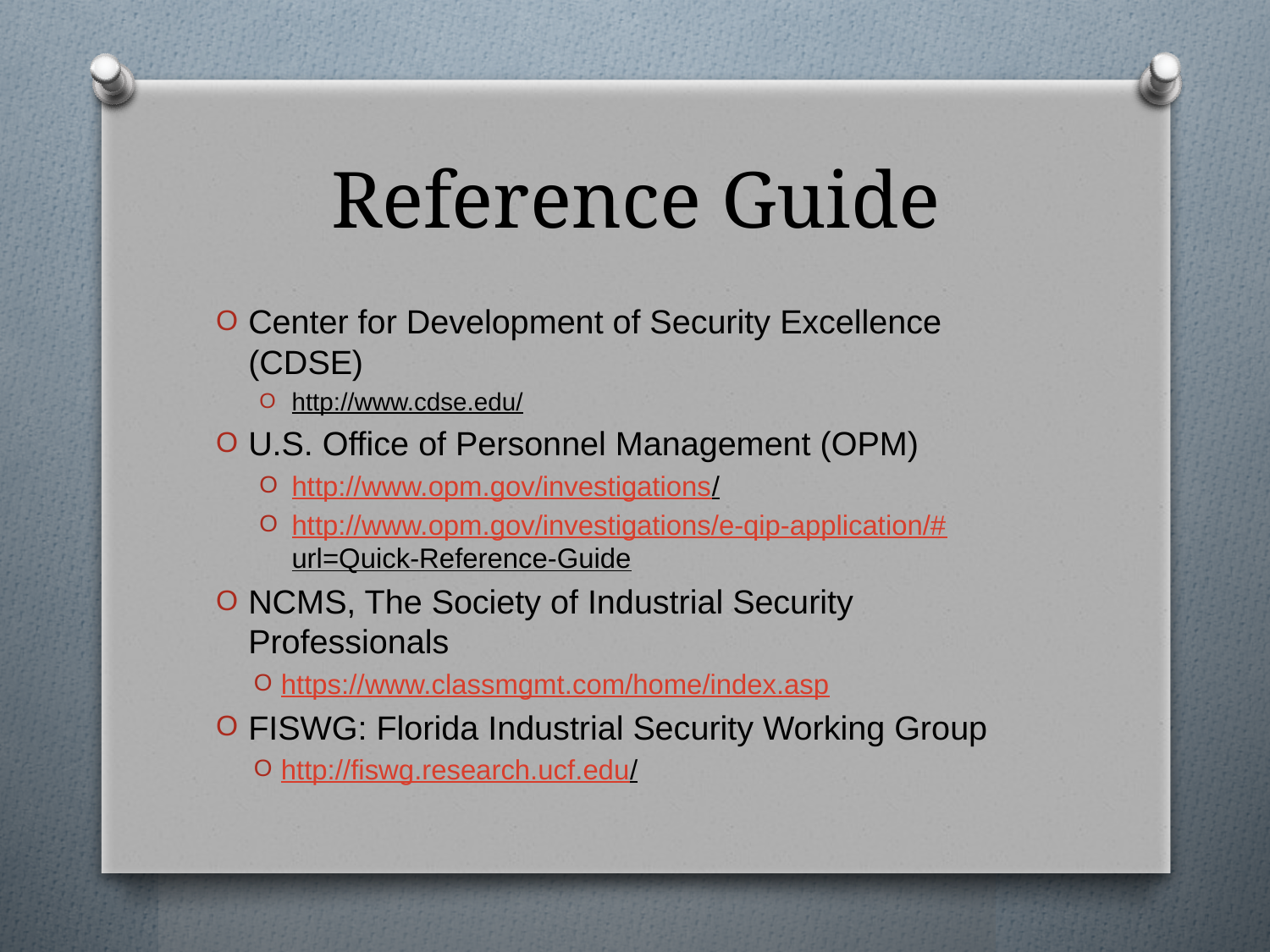

# Reference Guide
Center for Development of Security Excellence (CDSE)
http://www.cdse.edu/
U.S. Office of Personnel Management (OPM)
http://www.opm.gov/investigations/
http://www.opm.gov/investigations/e-qip-application/#url=Quick-Reference-Guide
NCMS, The Society of Industrial Security Professionals
https://www.classmgmt.com/home/index.asp
FISWG: Florida Industrial Security Working Group
http://fiswg.research.ucf.edu/